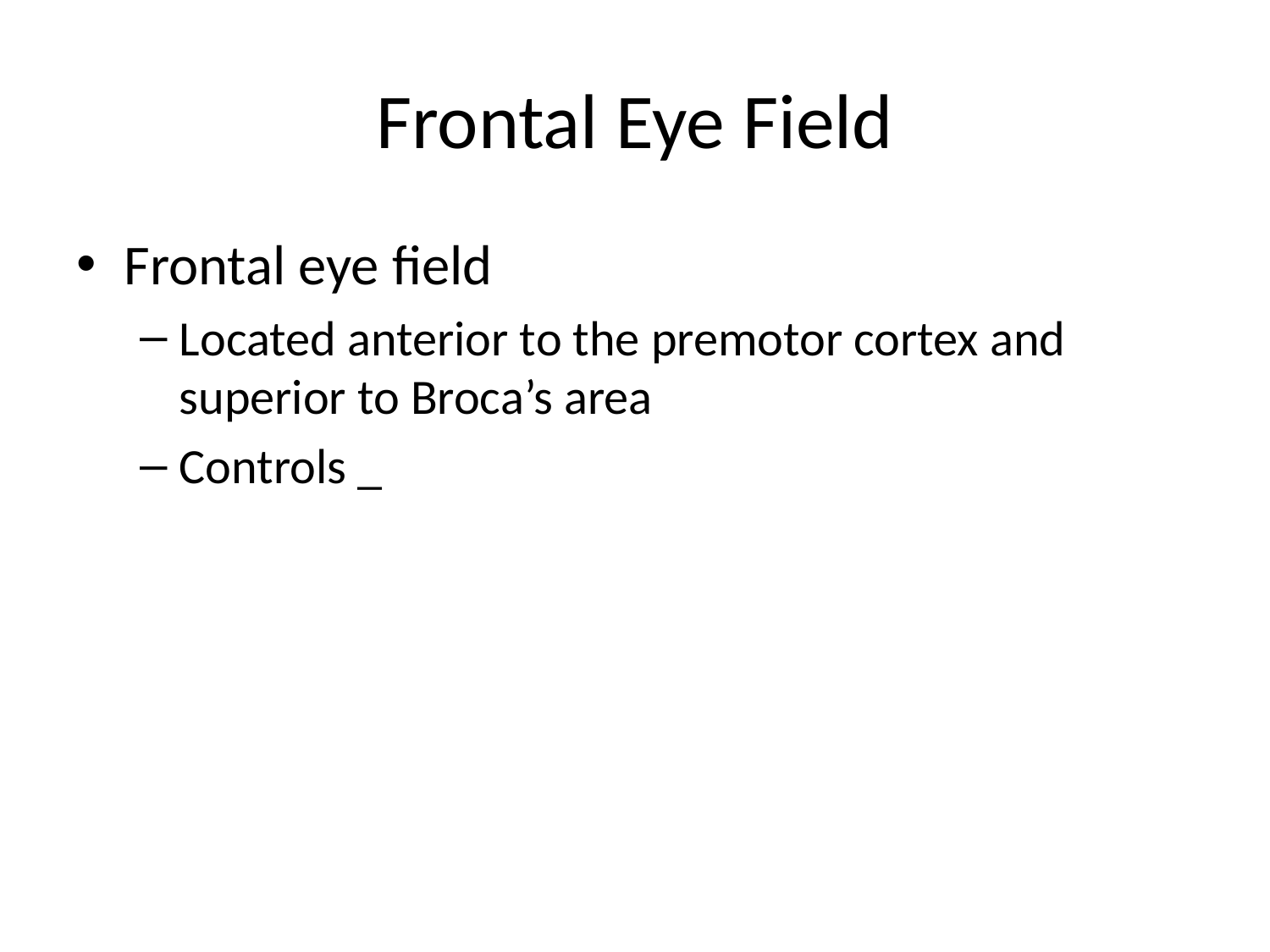

# Frontal Eye Field
Frontal eye field
Located anterior to the premotor cortex and superior to Broca’s area
Controls _